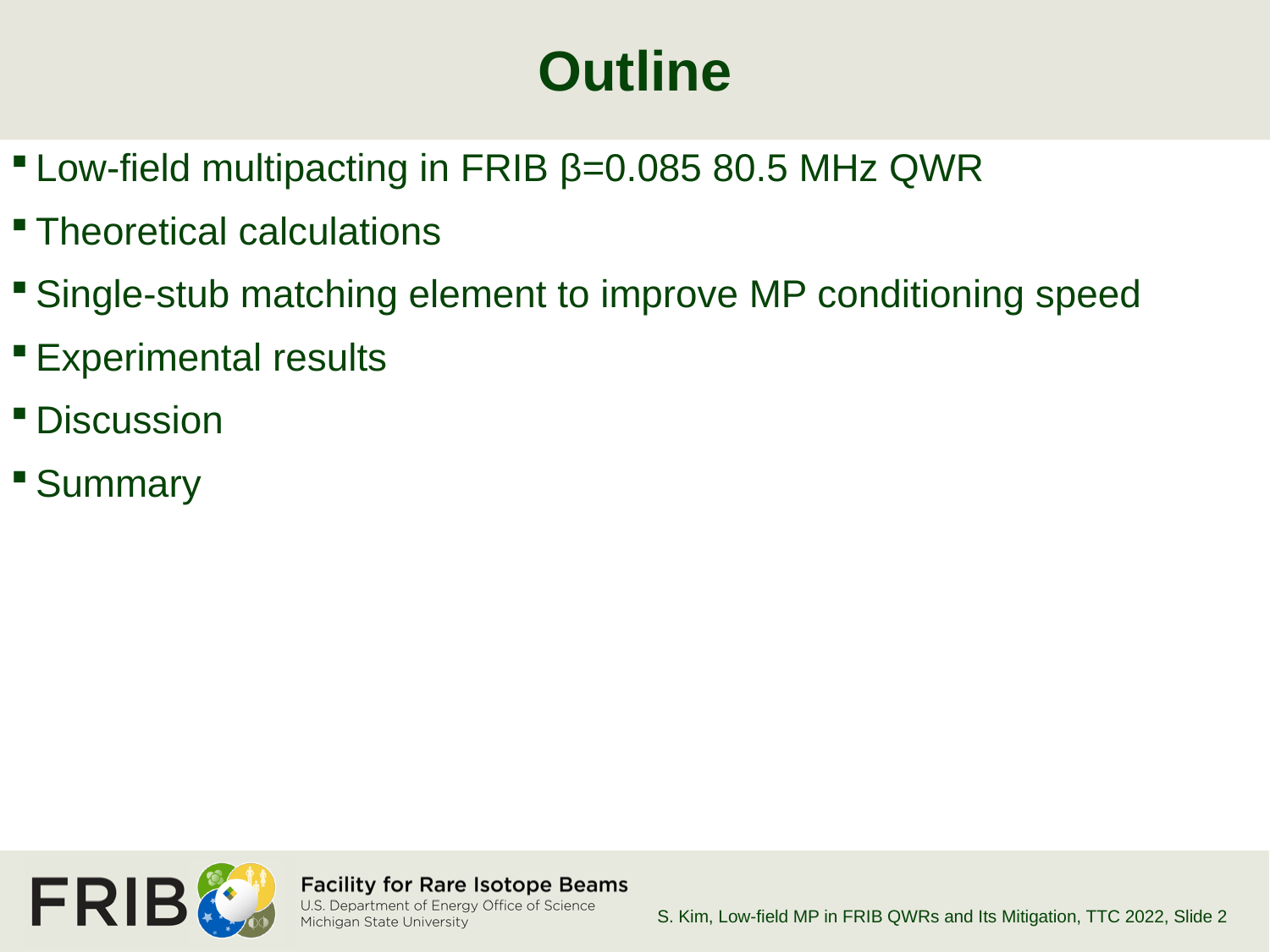

# Outline
Low-field multipacting in FRIB β=0.085 80.5 MHz QWR
Theoretical calculations
Single-stub matching element to improve MP conditioning speed
Experimental results
Discussion
Summary

S. Kim, Low-field MP in FRIB QWRs and Its Mitigation, TTC 2022
, Slide 2